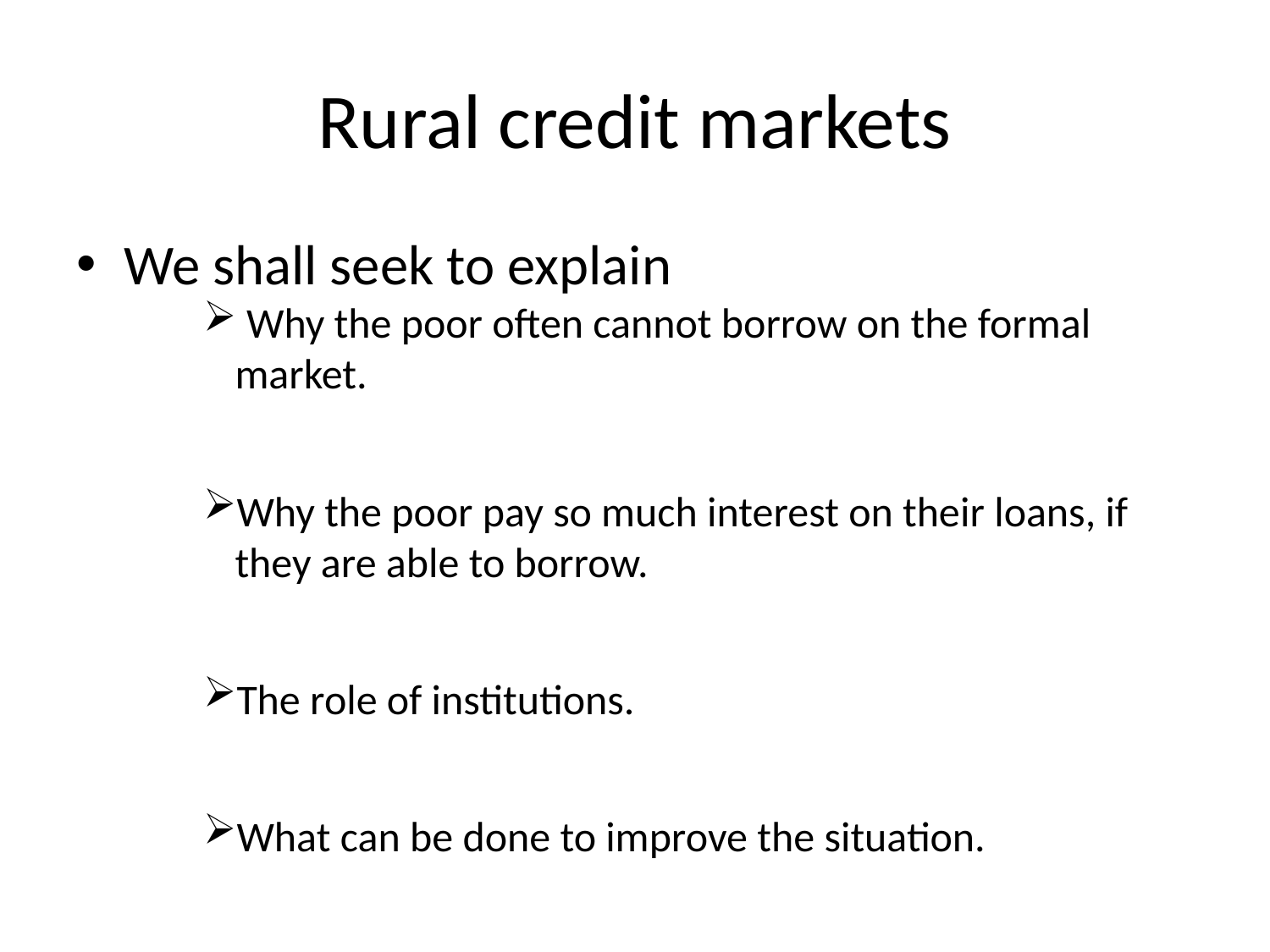

# Rural credit markets
We shall seek to explain
 Why the poor often cannot borrow on the formal market.

Why the poor pay so much interest on their loans, if they are able to borrow.

The role of institutions.

What can be done to improve the situation.